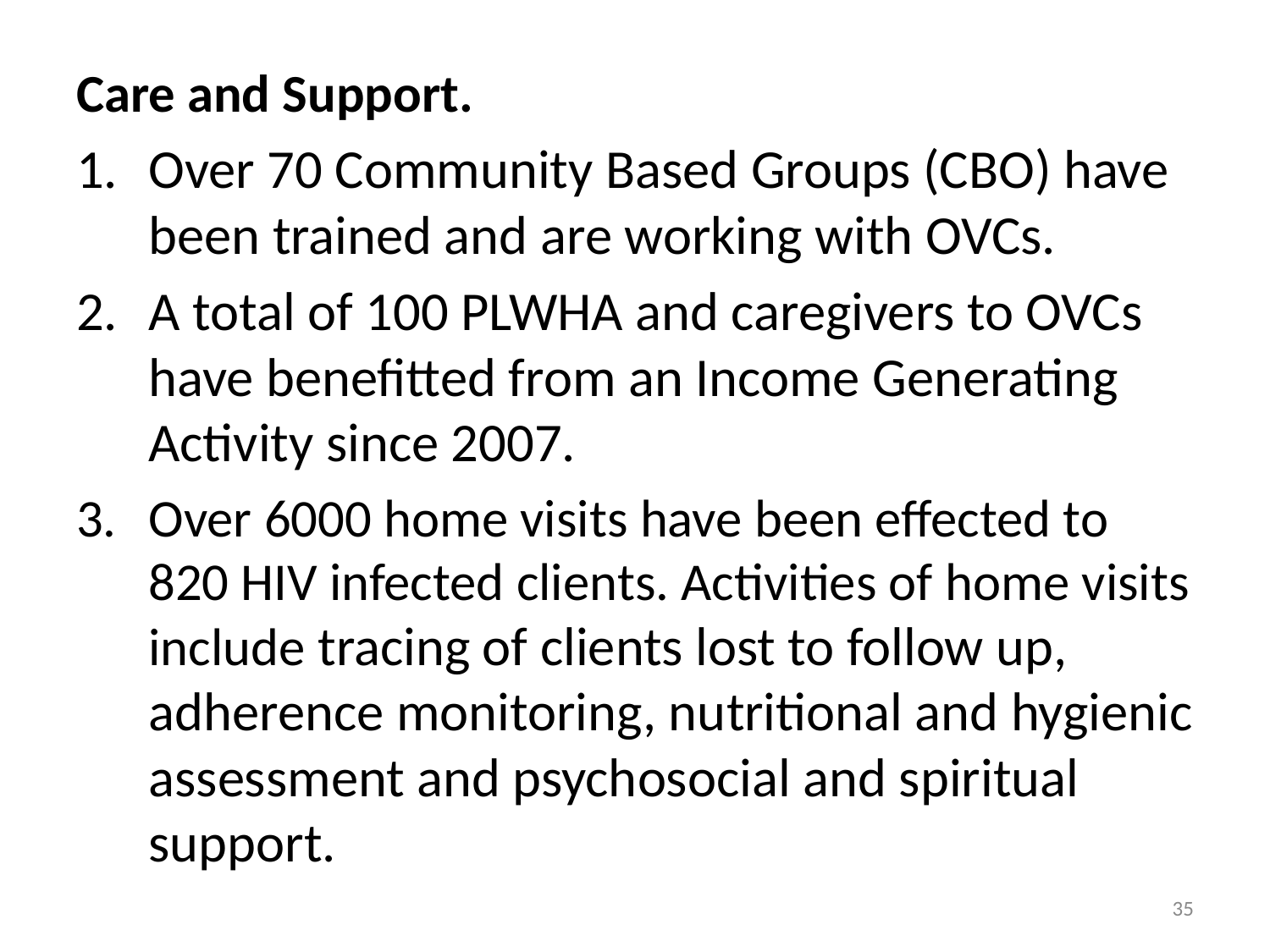

Care and Support.
Over 70 Community Based Groups (CBO) have been trained and are working with OVCs.
A total of 100 PLWHA and caregivers to OVCs have benefitted from an Income Generating Activity since 2007.
Over 6000 home visits have been effected to 820 HIV infected clients. Activities of home visits include tracing of clients lost to follow up, adherence monitoring, nutritional and hygienic assessment and psychosocial and spiritual support.
35